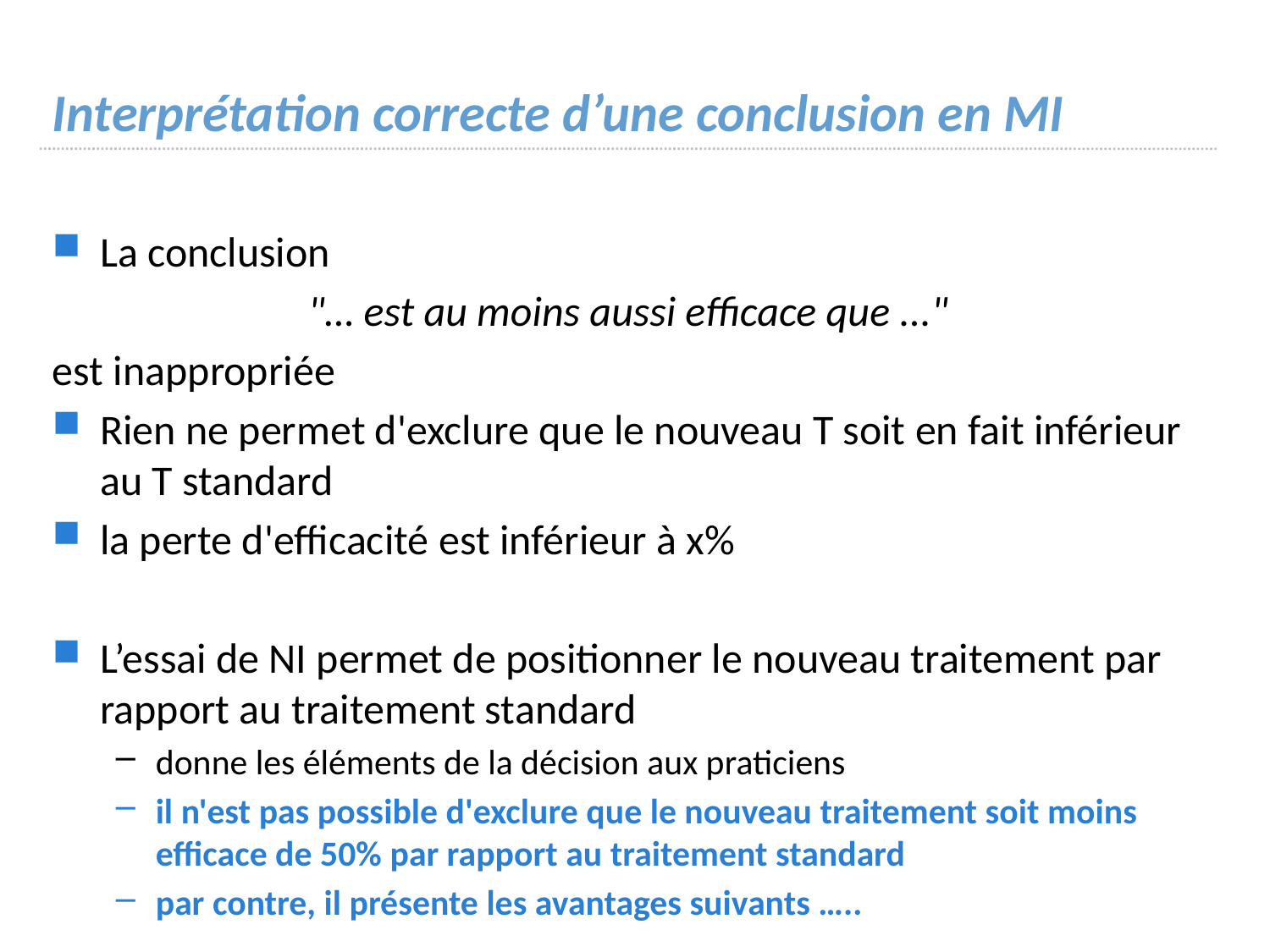

# Interprétation correcte d’une conclusion en MI
La conclusion
"… est au moins aussi efficace que ..."
est inappropriée
Rien ne permet d'exclure que le nouveau T soit en fait inférieur au T standard
la perte d'efficacité est inférieur à x%

L’essai de NI permet de positionner le nouveau traitement par rapport au traitement standard
donne les éléments de la décision aux praticiens
il n'est pas possible d'exclure que le nouveau traitement soit moins efficace de 50% par rapport au traitement standard
par contre, il présente les avantages suivants …..